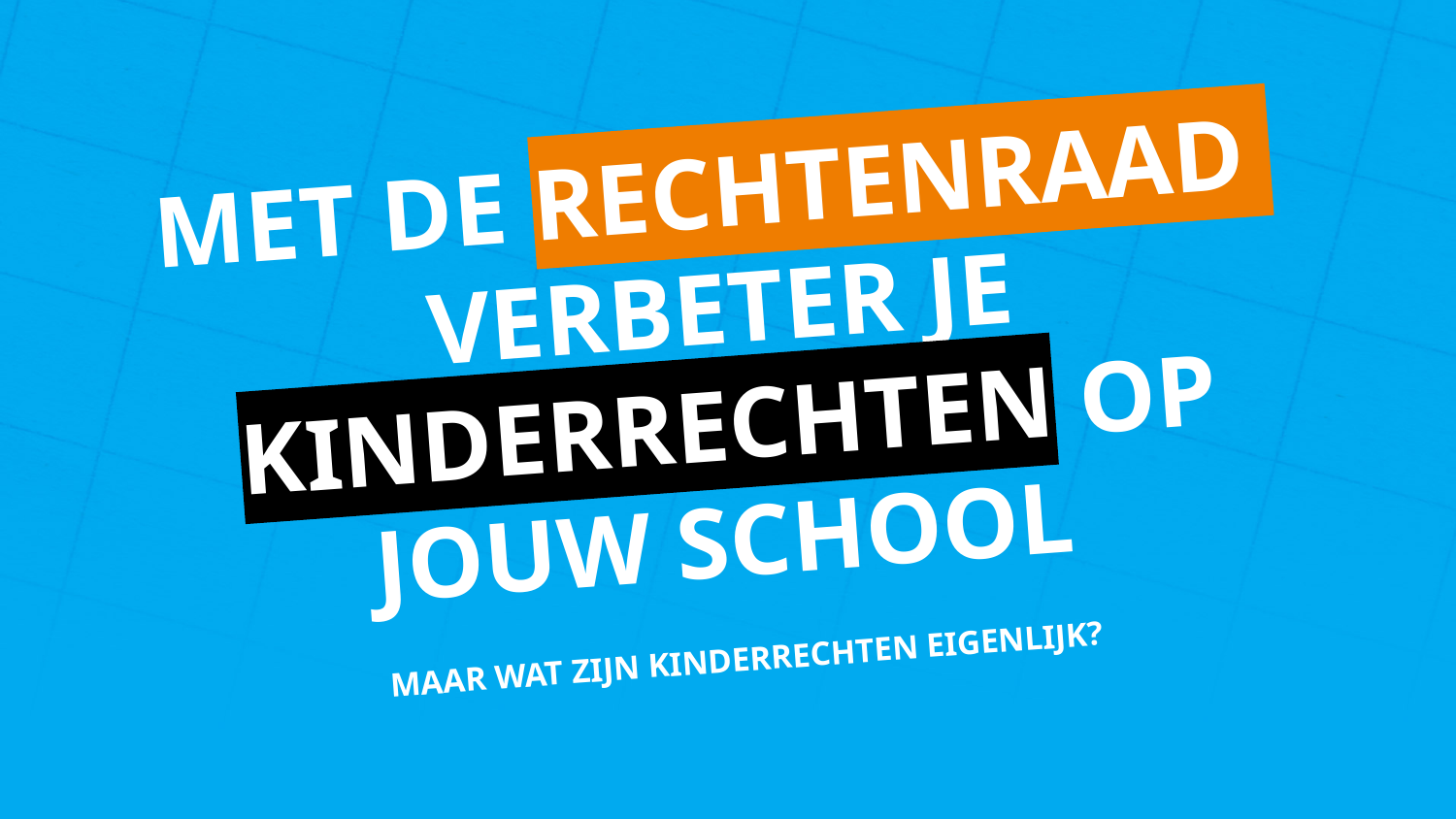

MET DE RECHTENRAAD
VERBETER JE KINDERRECHTEN OP JOUW SCHOOL

MAAR WAT ZIJN KINDERRECHTEN EIGENLIJK?